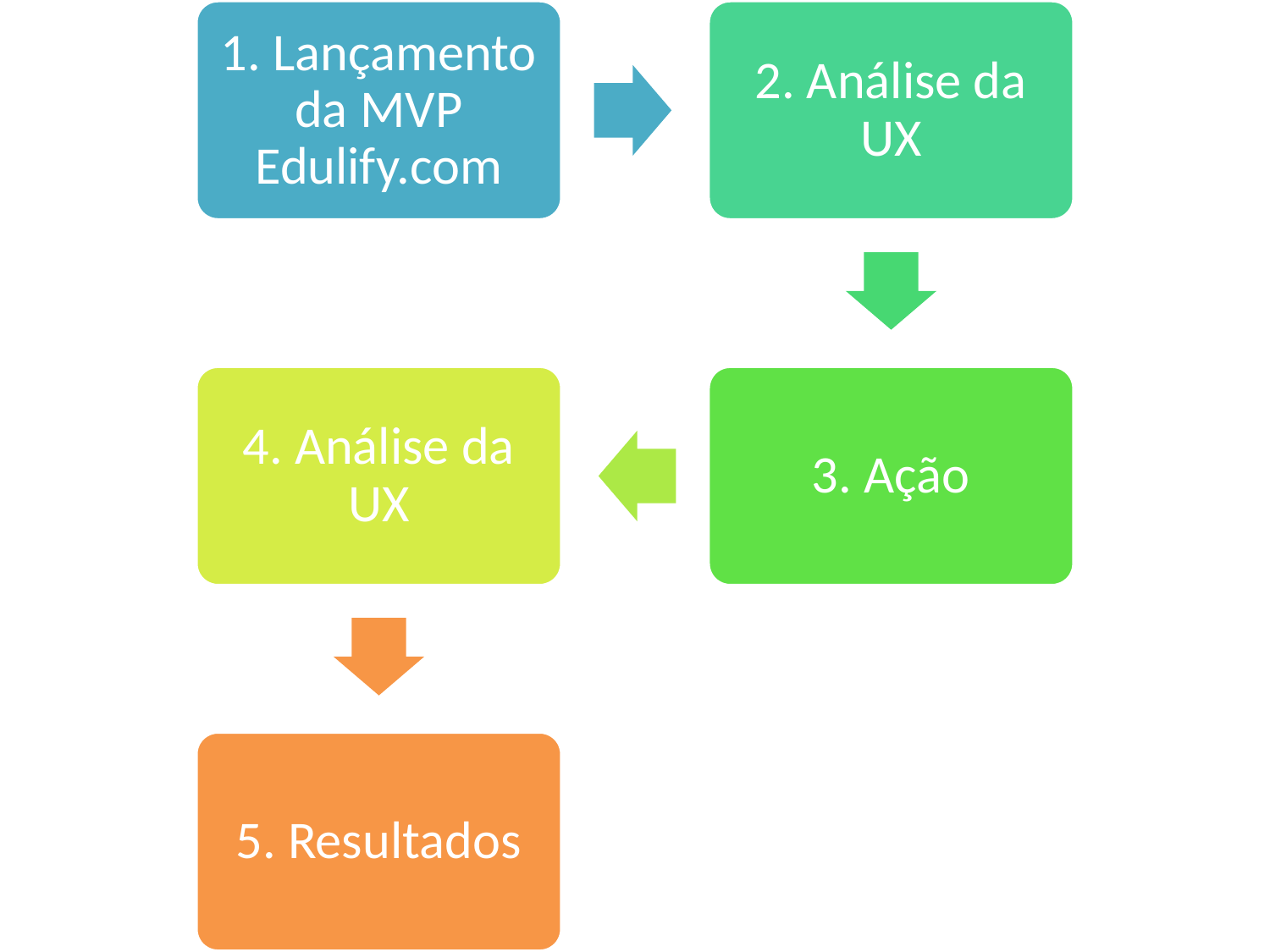

1. Lançamento da MVP Edulify.com

2. Análise da UX

3. Ação

4. Análise da UX

5. Resultados